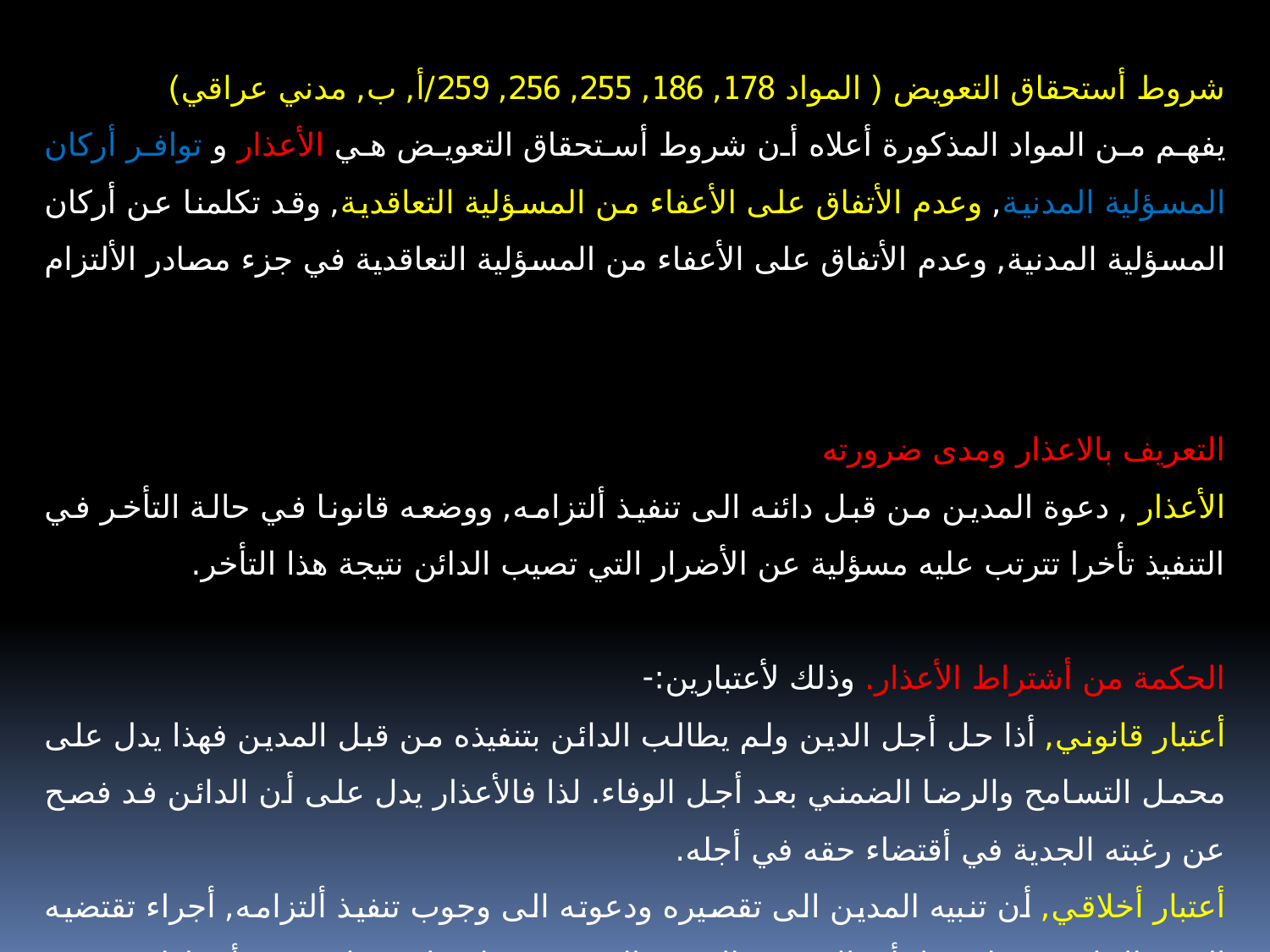

شروط أستحقاق التعويض ( المواد 178, 186, 255, 256, 259/أ, ب, مدني عراقي)
يفهم من المواد المذكورة أعلاه أن شروط أستحقاق التعويض هي الأعذار و توافر أركان المسؤلية المدنية, وعدم الأتفاق على الأعفاء من المسؤلية التعاقدية, وقد تكلمنا عن أركان المسؤلية المدنية, وعدم الأتفاق على الأعفاء من المسؤلية التعاقدية في جزء مصادر الألتزام

التعريف بالاعذار ومدى ضرورته
الأعذار , دعوة المدين من قبل دائنه الى تنفيذ ألتزامه, ووضعه قانونا في حالة التأخر في التنفيذ تأخرا تترتب عليه مسؤلية عن الأضرار التي تصيب الدائن نتيجة هذا التأخر.

الحكمة من أشتراط الأعذار. وذلك لأعتبارين:-
أعتبار قانوني, أذا حل أجل الدين ولم يطالب الدائن بتنفيذه من قبل المدين فهذا يدل على محمل التسامح والرضا الضمني بعد أجل الوفاء. لذا فالأعذار يدل على أن الدائن فد فصح عن رغبته الجدية في أقتضاء حقه في أجله.
أعتبار أخلاقي, أن تنبيه المدين الى تقصيره ودعوته الى وجوب تنفيذ ألتزامه, أجراء تقتضيه القيم الخلقية قبل مفاجأة المدين بالتنفيذ الجبري وما ينطوي عليه من أجراءات تمس كرامته.